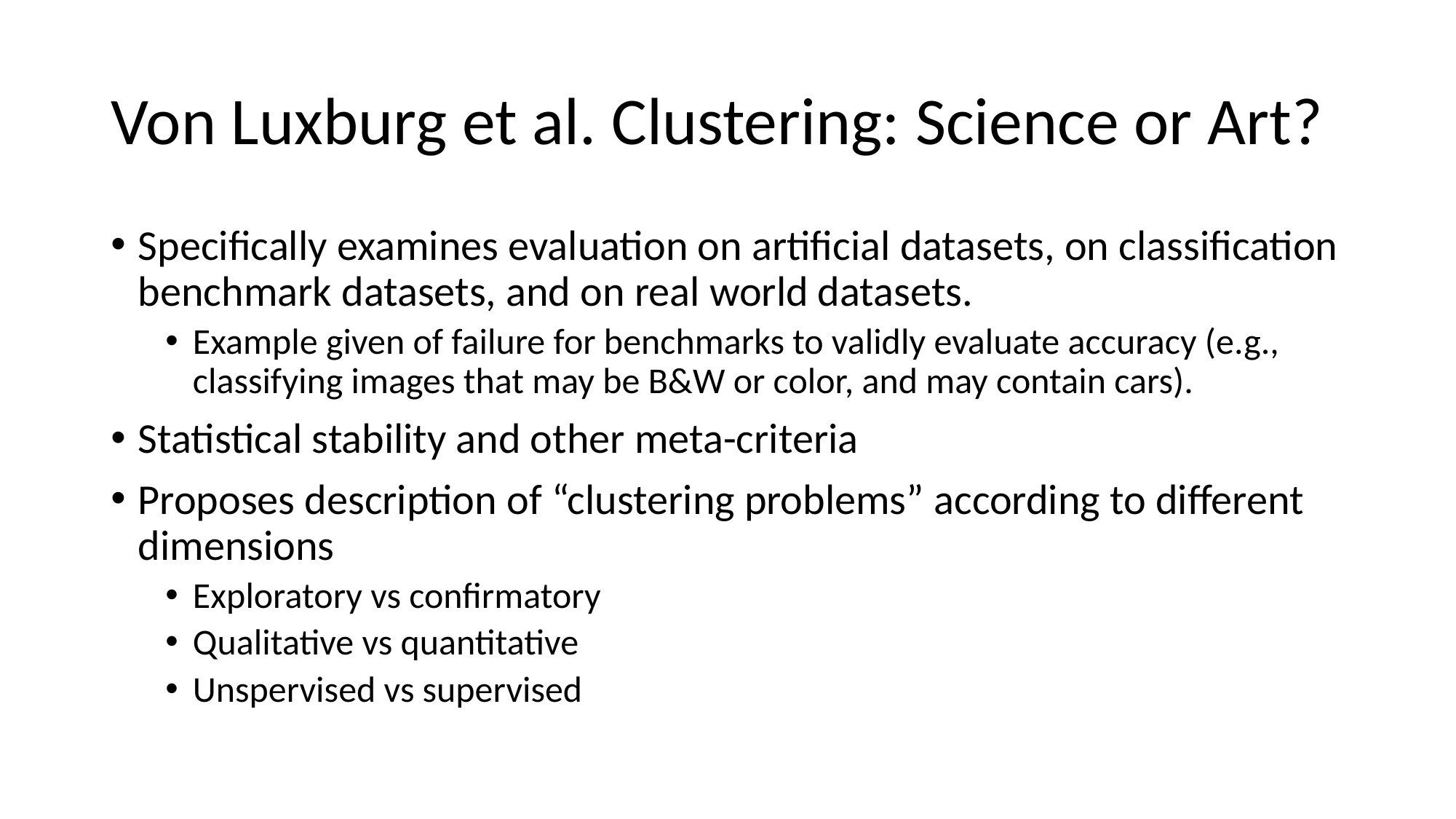

# Von Luxburg et al. Clustering: Science or Art?
Specifically examines evaluation on artificial datasets, on classification benchmark datasets, and on real world datasets.
Example given of failure for benchmarks to validly evaluate accuracy (e.g., classifying images that may be B&W or color, and may contain cars).
Statistical stability and other meta-criteria
Proposes description of “clustering problems” according to different dimensions
Exploratory vs confirmatory
Qualitative vs quantitative
Unspervised vs supervised